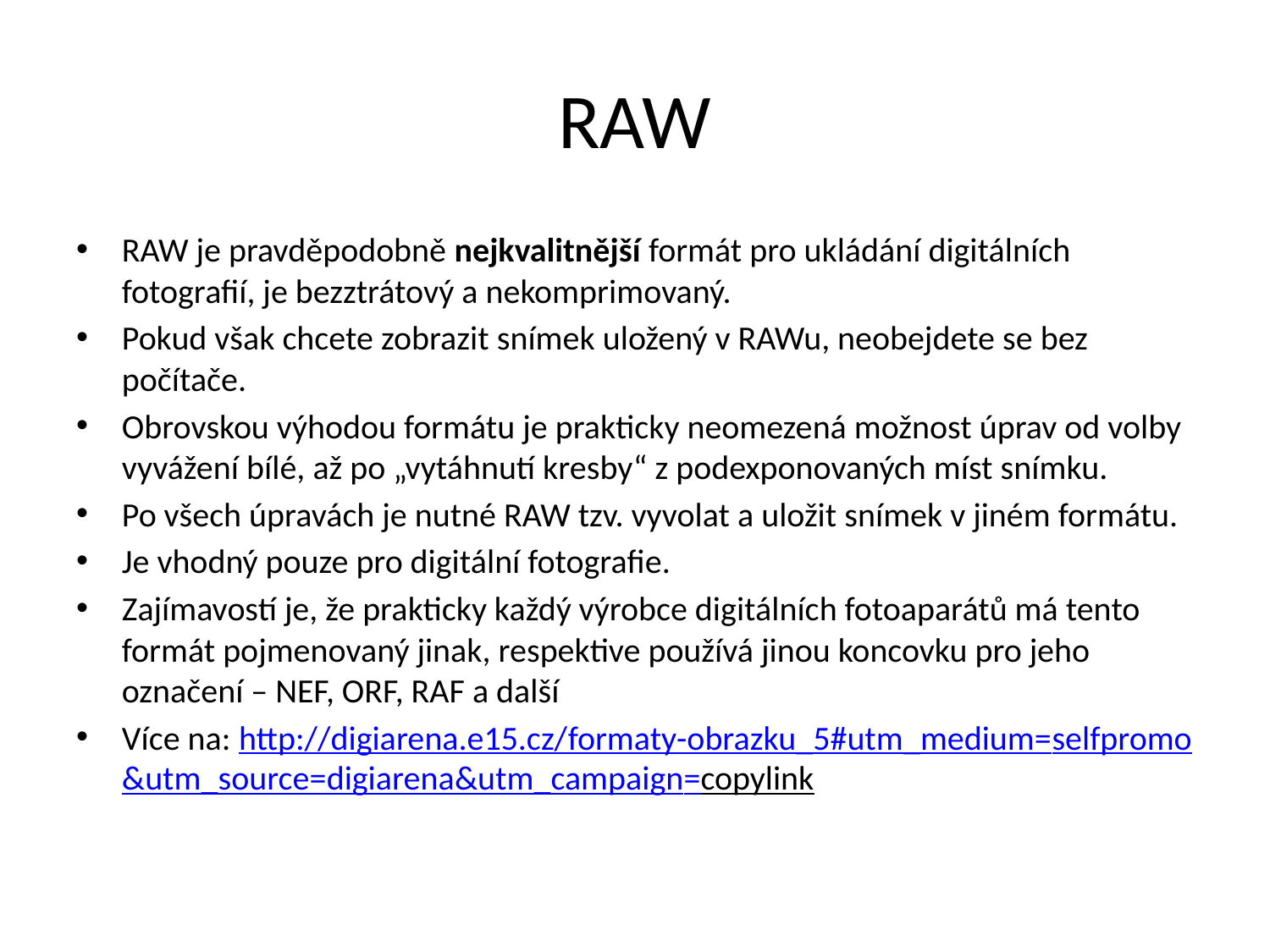

# RAW
RAW je pravděpodobně nejkvalitnější formát pro ukládání digitálních fotografií, je bezztrátový a nekomprimovaný.
Pokud však chcete zobrazit snímek uložený v RAWu, neobejdete se bez počítače.
Obrovskou výhodou formátu je prakticky neomezená možnost úprav od volby vyvážení bílé, až po „vytáhnutí kresby“ z podexponovaných míst snímku.
Po všech úpravách je nutné RAW tzv. vyvolat a uložit snímek v jiném formátu.
Je vhodný pouze pro digitální fotografie.
Zajímavostí je, že prakticky každý výrobce digitálních fotoaparátů má tento formát pojmenovaný jinak, respektive používá jinou koncovku pro jeho označení – NEF, ORF, RAF a další
Více na: http://digiarena.e15.cz/formaty-obrazku_5#utm_medium=selfpromo&utm_source=digiarena&utm_campaign=copylink